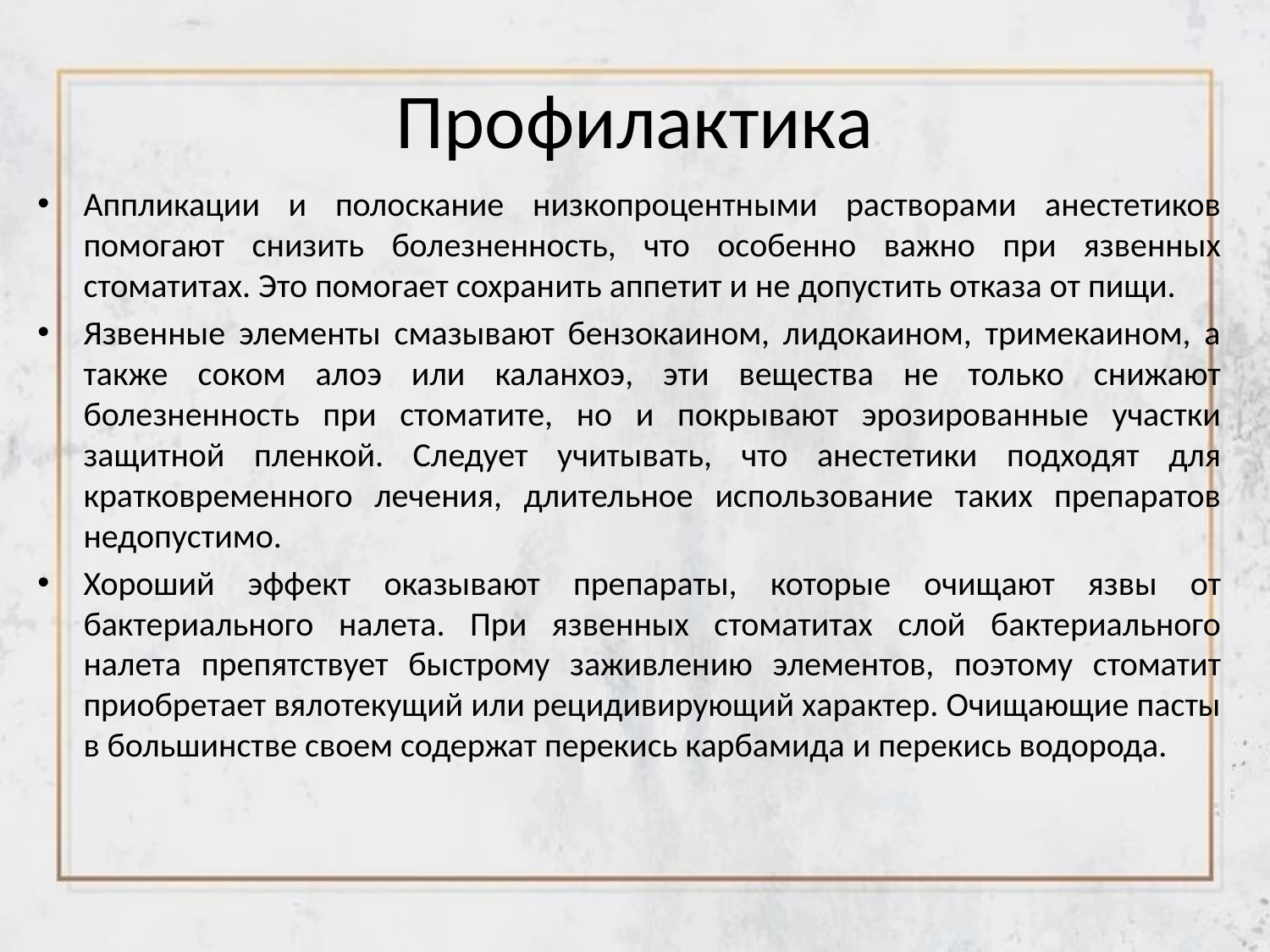

# Профилактика
Аппликации и полоскание низкопроцентными растворами анестетиков помогают снизить болезненность, что особенно важно при язвенных стоматитах. Это помогает сохранить аппетит и не допустить отказа от пищи.
Язвенные элементы смазывают бензокаином, лидокаином, тримекаином, а также соком алоэ или каланхоэ, эти вещества не только снижают болезненность при стоматите, но и покрывают эрозированные участки защитной пленкой. Следует учитывать, что анестетики подходят для кратковременного лечения, длительное использование таких препаратов недопустимо.
Хороший эффект оказывают препараты, которые очищают язвы от бактериального налета. При язвенных стоматитах слой бактериального налета препятствует быстрому заживлению элементов, поэтому стоматит приобретает вялотекущий или рецидивирующий характер. Очищающие пасты в большинстве своем содержат перекись карбамида и перекись водорода.